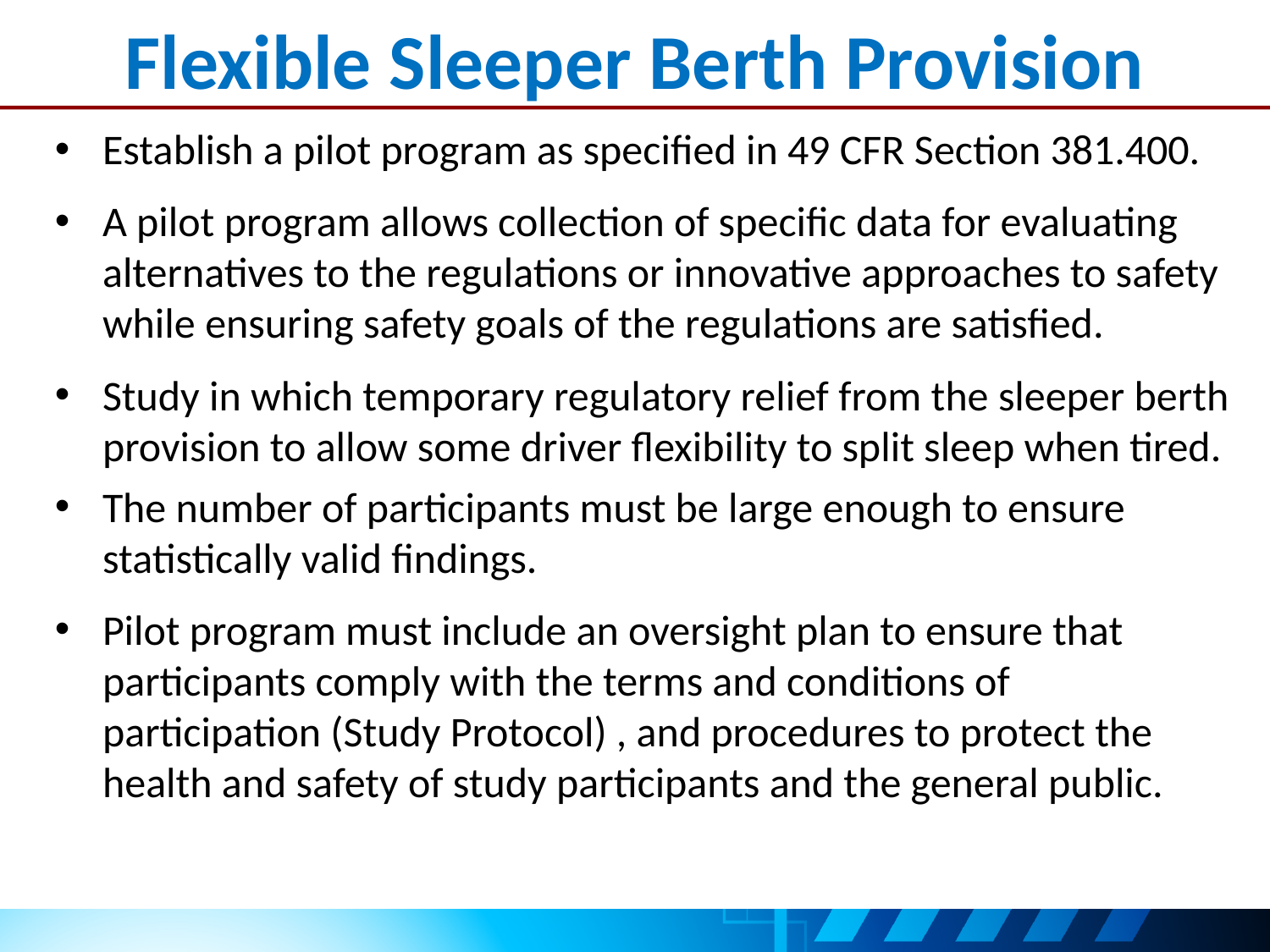

# Flexible Sleeper Berth Provision
Establish a pilot program as specified in 49 CFR Section 381.400.
A pilot program allows collection of specific data for evaluating alternatives to the regulations or innovative approaches to safety while ensuring safety goals of the regulations are satisfied.
Study in which temporary regulatory relief from the sleeper berth provision to allow some driver flexibility to split sleep when tired.
The number of participants must be large enough to ensure statistically valid findings.
Pilot program must include an oversight plan to ensure that participants comply with the terms and conditions of participation (Study Protocol) , and procedures to protect the health and safety of study participants and the general public.